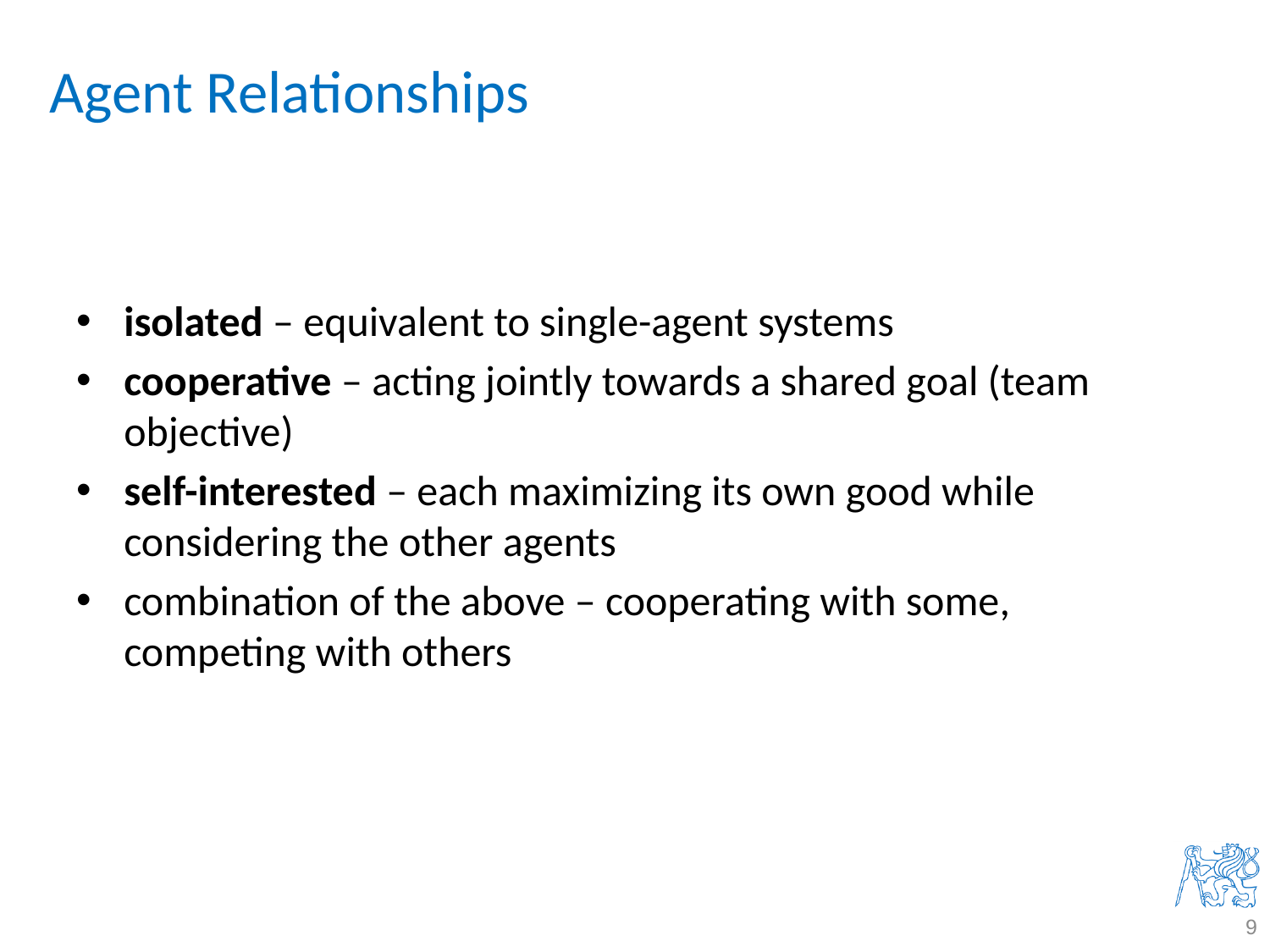

# Agent Relationships
isolated – equivalent to single-agent systems
cooperative – acting jointly towards a shared goal (team objective)
self-interested – each maximizing its own good while considering the other agents
combination of the above – cooperating with some, competing with others

9